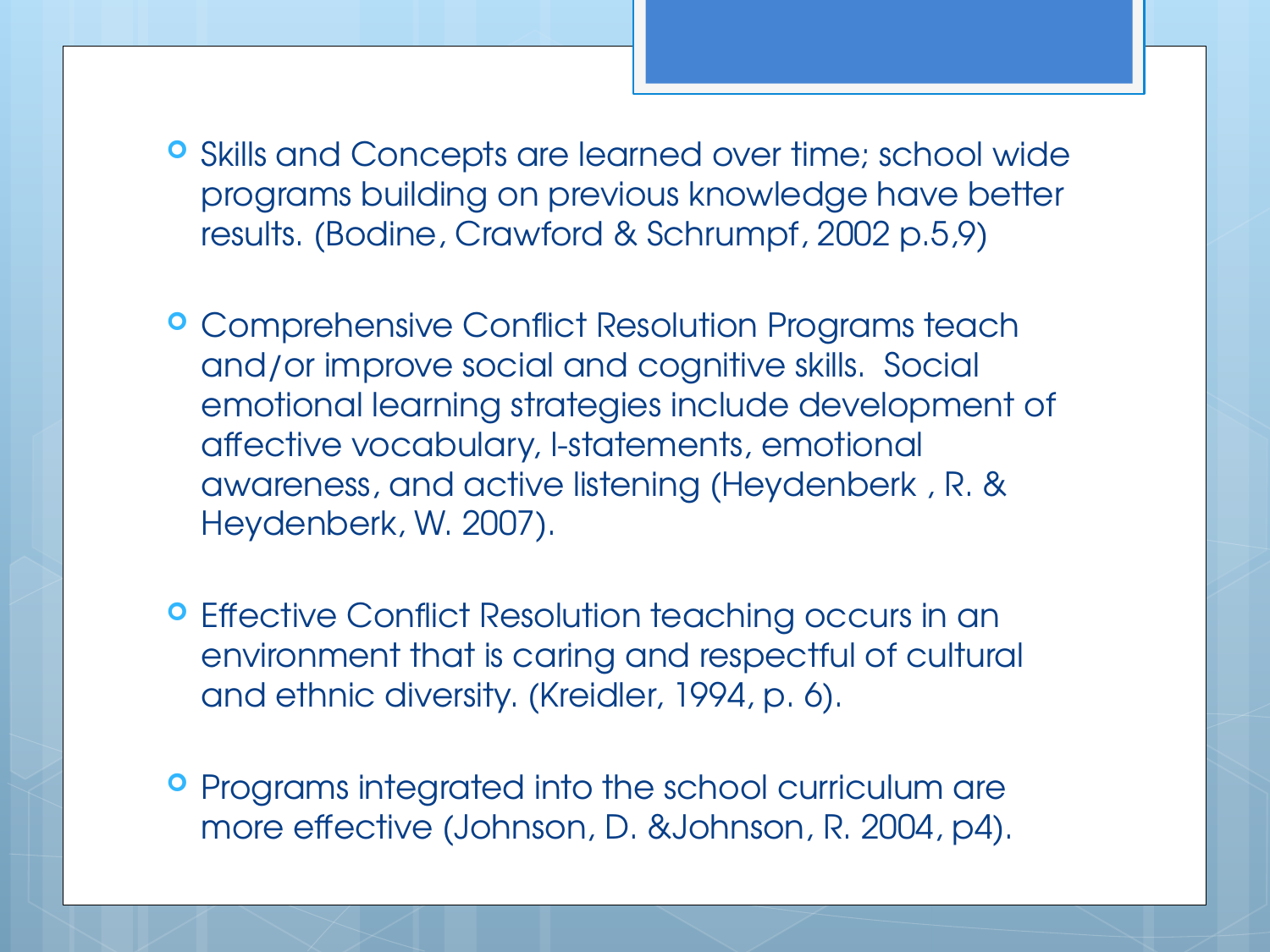

Skills and Concepts are learned over time; school wide programs building on previous knowledge have better results. (Bodine, Crawford & Schrumpf, 2002 p.5,9)

Comprehensive Conflict Resolution Programs teach and/or improve social and cognitive skills.  Social emotional learning strategies include development of affective vocabulary, I-statements, emotional awareness, and active listening (Heydenberk , R. & Heydenberk, W. 2007).

Effective Conflict Resolution teaching occurs in an environment that is caring and respectful of cultural and ethnic diversity. (Kreidler, 1994, p. 6).

Programs integrated into the school curriculum are more effective (Johnson, D. &Johnson, R. 2004, p4).